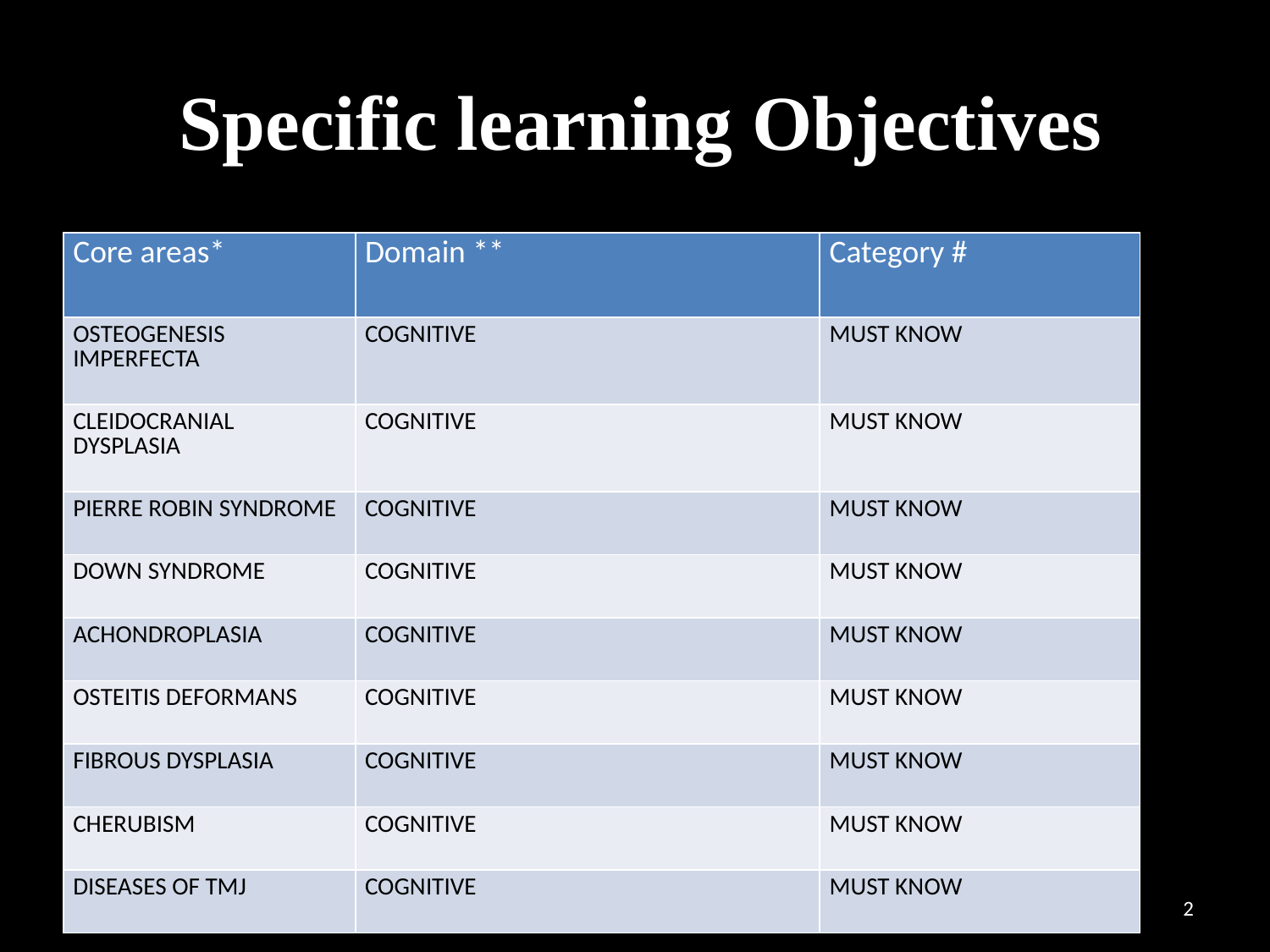

# Specific learning Objectives
| Core areas\* | Domain \*\* | Category # |
| --- | --- | --- |
| OSTEOGENESIS IMPERFECTA | COGNITIVE | MUST KNOW |
| CLEIDOCRANIAL DYSPLASIA | COGNITIVE | MUST KNOW |
| PIERRE ROBIN SYNDROME | COGNITIVE | MUST KNOW |
| DOWN SYNDROME | COGNITIVE | MUST KNOW |
| ACHONDROPLASIA | COGNITIVE | MUST KNOW |
| OSTEITIS DEFORMANS | COGNITIVE | MUST KNOW |
| FIBROUS DYSPLASIA | COGNITIVE | MUST KNOW |
| CHERUBISM | COGNITIVE | MUST KNOW |
| DISEASES OF TMJ | COGNITIVE | MUST KNOW |
2